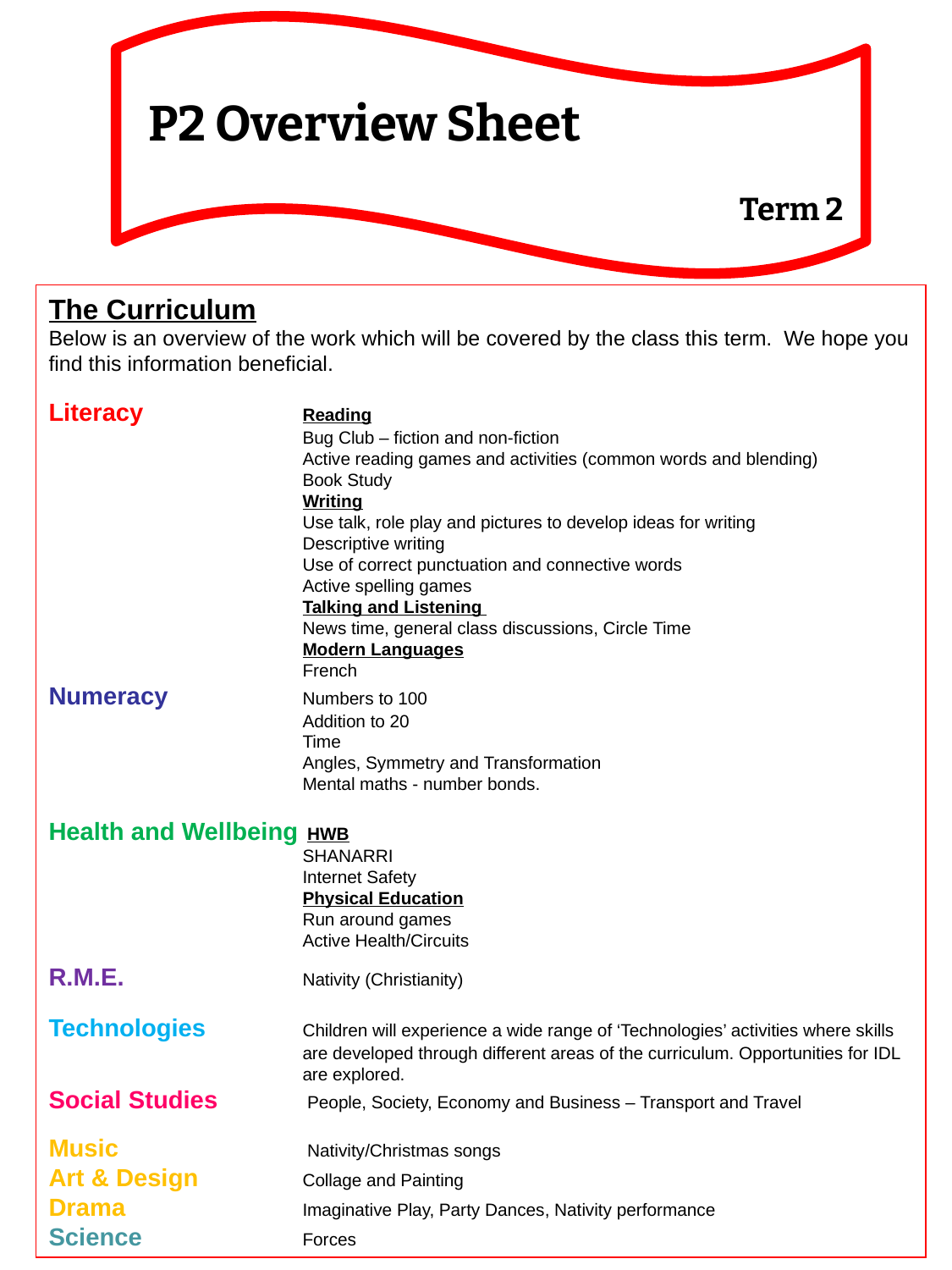

P2 Overview Sheet

Term 2
The Curriculum
Below is an overview of the work which will be covered by the class this term.  We hope you find this information beneficial.

Literacy		Reading
		Bug Club – fiction and non-fiction
		Active reading games and activities (common words and blending)
		Book Study
		Writing
		Use talk, role play and pictures to develop ideas for writing
		Descriptive writing
		Use of correct punctuation and connective words
		Active spelling games                                                                                  		Talking and Listening
		News time, general class discussions, Circle Time
		Modern Languages
		French
Numeracy		Numbers to 100
		Addition to 20
		Time
		Angles, Symmetry and Transformation
		Mental maths - number bonds.

Health and Wellbeing	 HWB
		SHANARRI
		Internet Safety
		Physical Education
		Run around games
		Active Health/Circuits

R.M.E.		Nativity (Christianity)

Technologies	Children will experience a wide range of ‘Technologies’ activities where skills 		are developed through different areas of the curriculum. Opportunities for IDL 		are explored.
Social Studies	 People, Society, Economy and Business – Transport and Travel

Music		 Nativity/Christmas songs
Art & Design	Collage and Painting
Drama		Imaginative Play, Party Dances, Nativity performance
Science		Forces